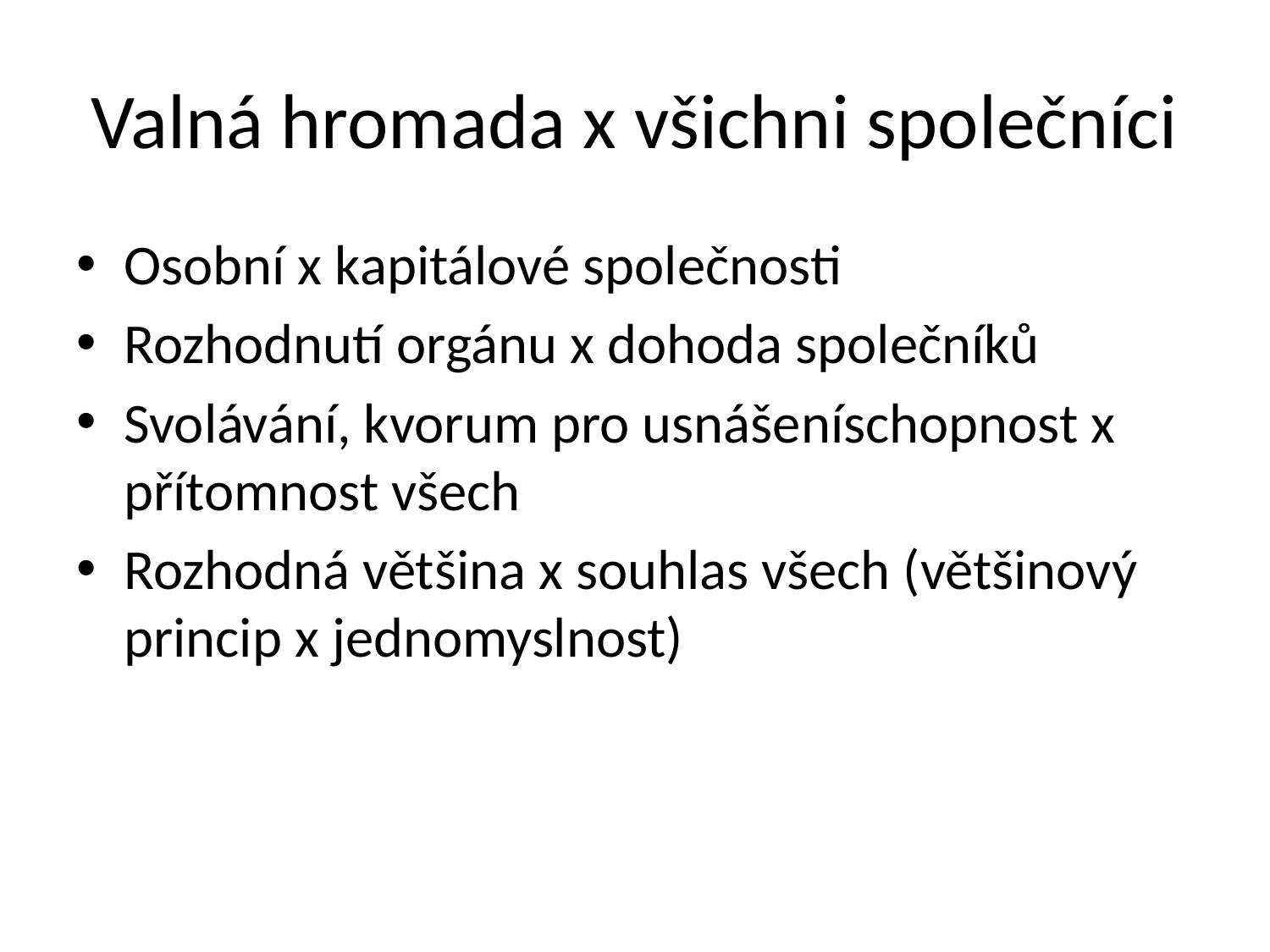

# Valná hromada x všichni společníci
Osobní x kapitálové společnosti
Rozhodnutí orgánu x dohoda společníků
Svolávání, kvorum pro usnášeníschopnost x přítomnost všech
Rozhodná většina x souhlas všech (většinový princip x jednomyslnost)